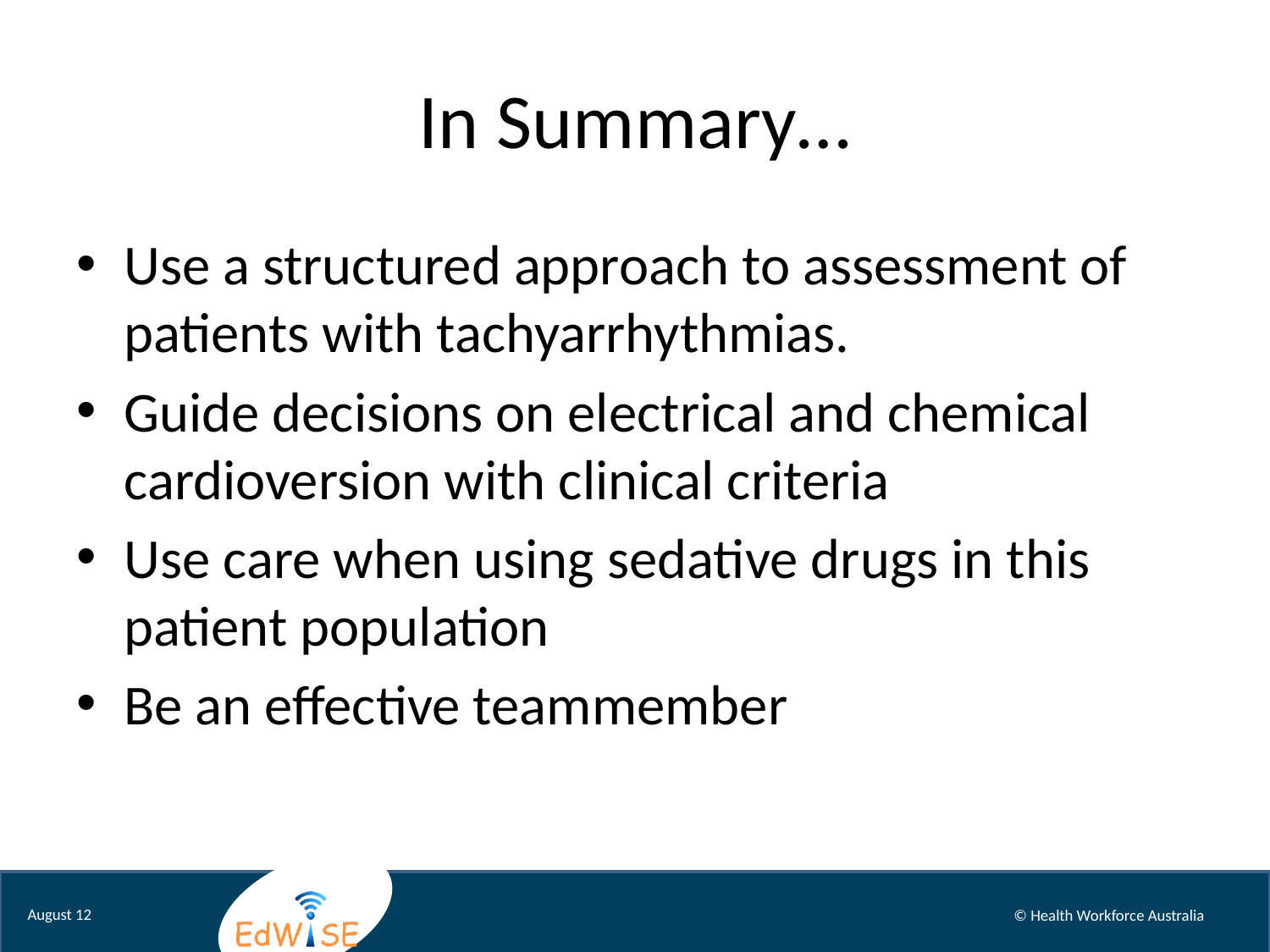

# In Summary…
Use a structured approach to assessment of patients with tachyarrhythmias.
Guide decisions on electrical and chemical cardioversion with clinical criteria
Use care when using sedative drugs in this patient population
Be an effective teammember

August 12
© Health Workforce Australia